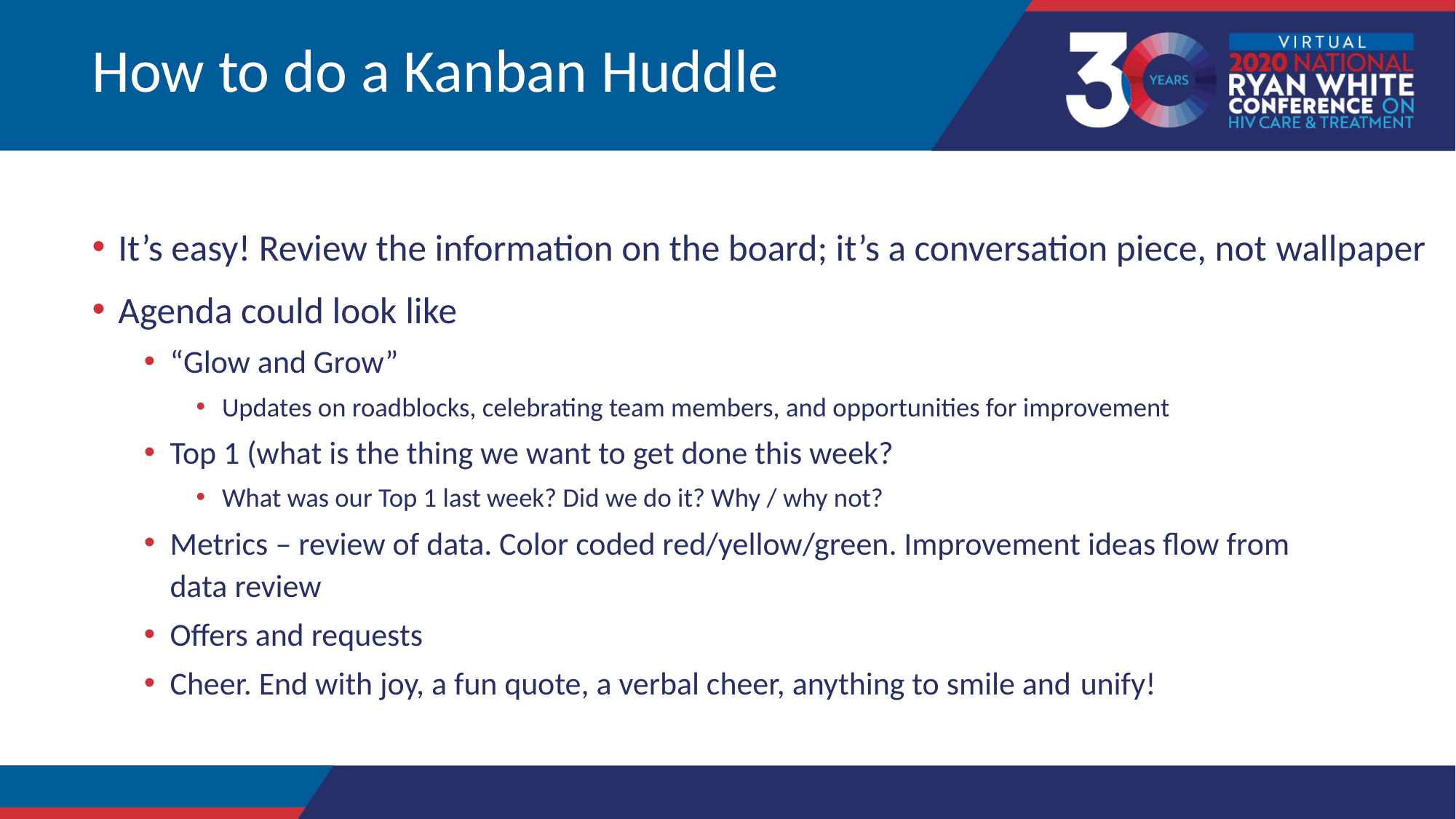

# How to do a Kanban Huddle
It’s easy! Review the information on the board; it’s a conversation piece, not wallpaper
Agenda could look like
“Glow and Grow”
Updates on roadblocks, celebrating team members, and opportunities for improvement
Top 1 (what is the thing we want to get done this week?
What was our Top 1 last week? Did we do it? Why / why not?
Metrics – review of data. Color coded red/yellow/green. Improvement ideas flow from data review
Offers and requests
Cheer. End with joy, a fun quote, a verbal cheer, anything to smile and unify!